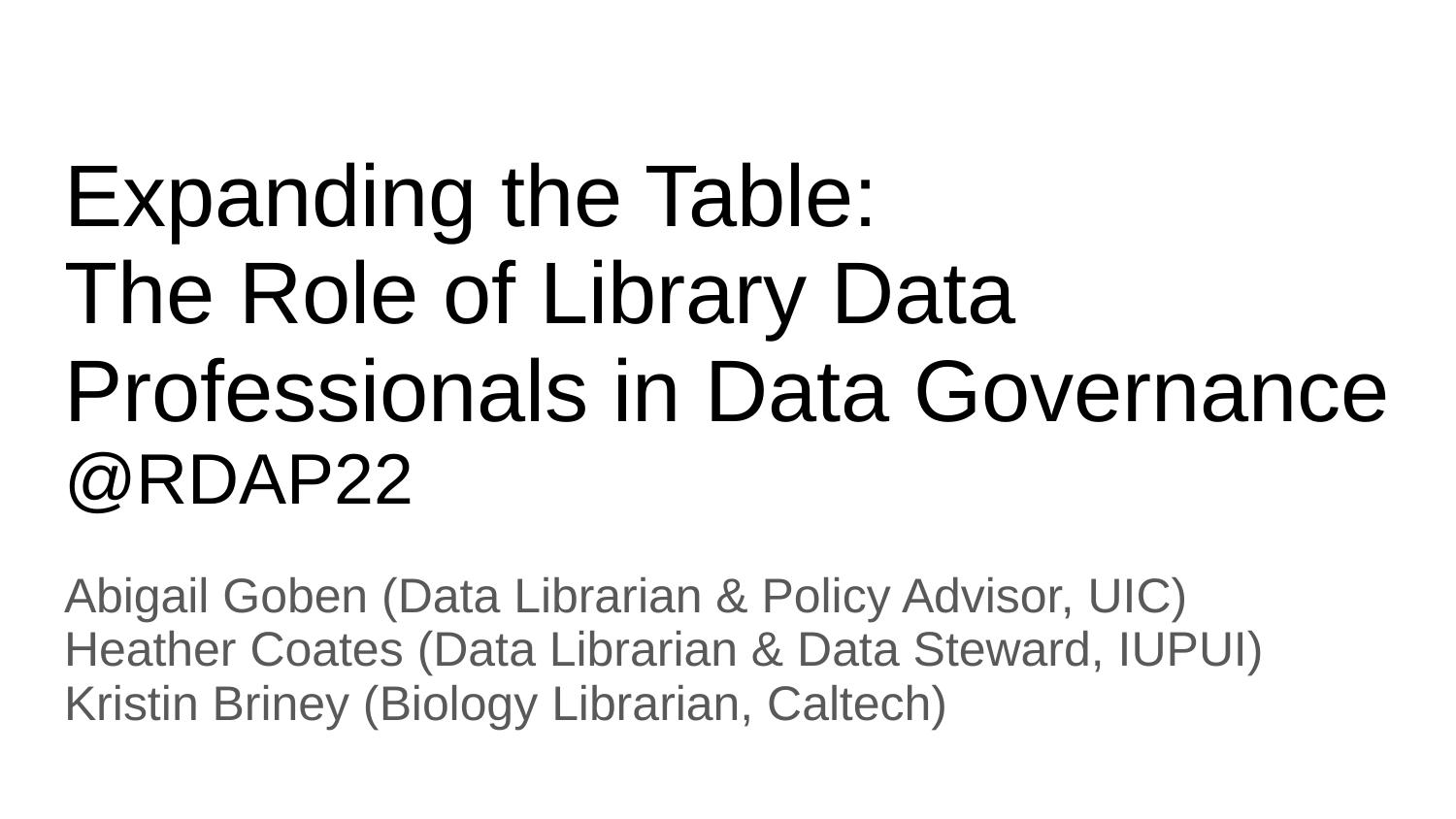

# Expanding the Table: The Role of Library Data Professionals in Data Governance
@RDAP22
Abigail Goben (Data Librarian & Policy Advisor, UIC)
Heather Coates (Data Librarian & Data Steward, IUPUI)
Kristin Briney (Biology Librarian, Caltech)